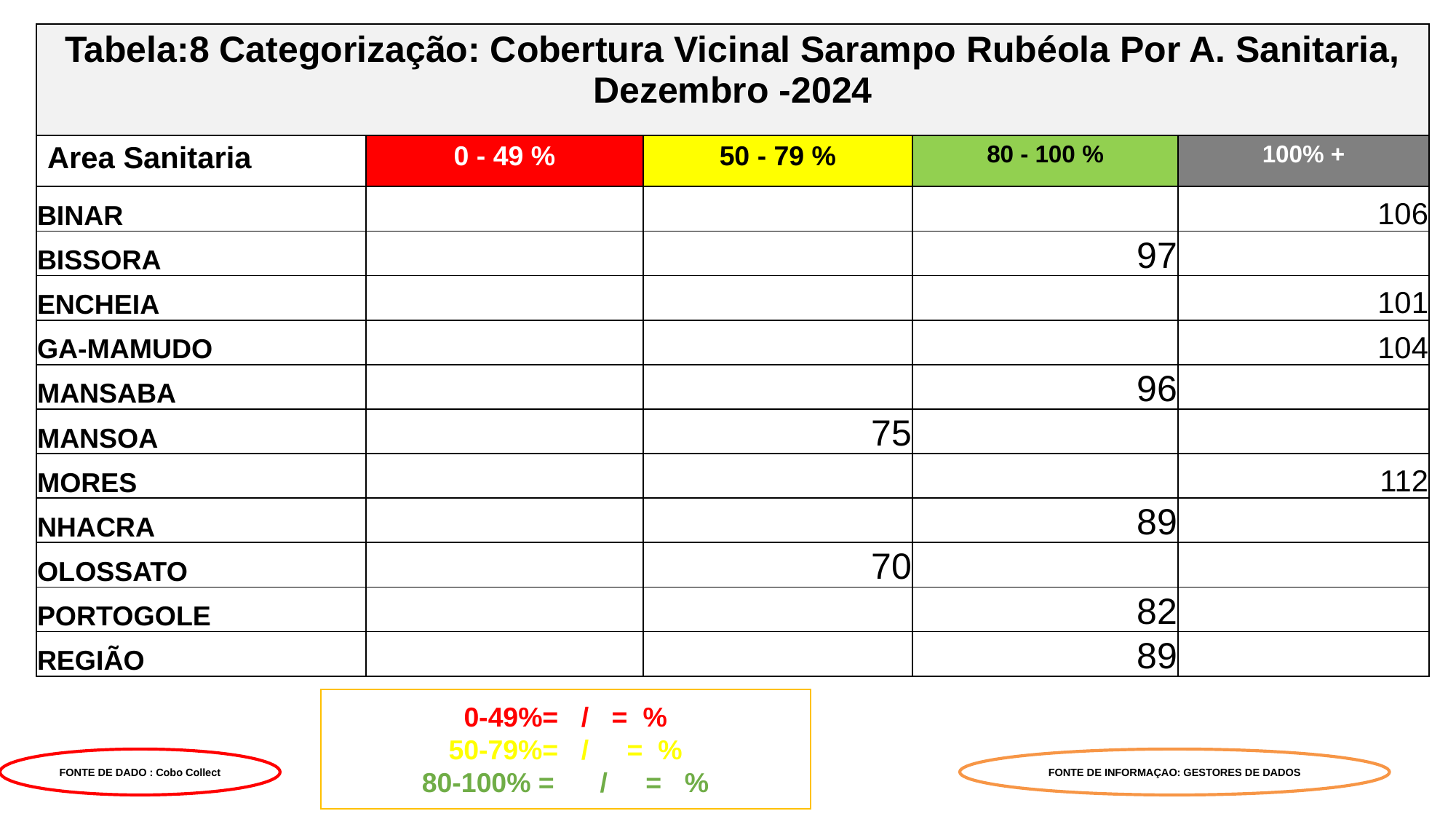

| Tabela:8 Categorização: Cobertura Vicinal Sarampo Rubéola Por A. Sanitaria, Dezembro -2024 |  |  |  |  |
| --- | --- | --- | --- | --- |
| Area Sanitaria | 0 - 49 % | 50 - 79 % | 80 - 100 % | 100% + |
| BINAR |  |  |  | 106 |
| BISSORA |  |  | 97 |  |
| ENCHEIA |  |  |  | 101 |
| GA-MAMUDO |  |  |  | 104 |
| MANSABA |  |  | 96 |  |
| MANSOA |  | 75 |  |  |
| MORES |  |  |  | 112 |
| NHACRA |  |  | 89 |  |
| OLOSSATO |  | 70 |  |  |
| PORTOGOLE |  |  | 82 |  |
| REGIÃO |  |  | 89 |  |
0-49%=   /   =  %
50-79%=   /     =  %
80-100% =      /     =   %
FONTE DE DADO : Cobo Collect
FONTE DE INFORMAÇAO: GESTORES DE DADOS